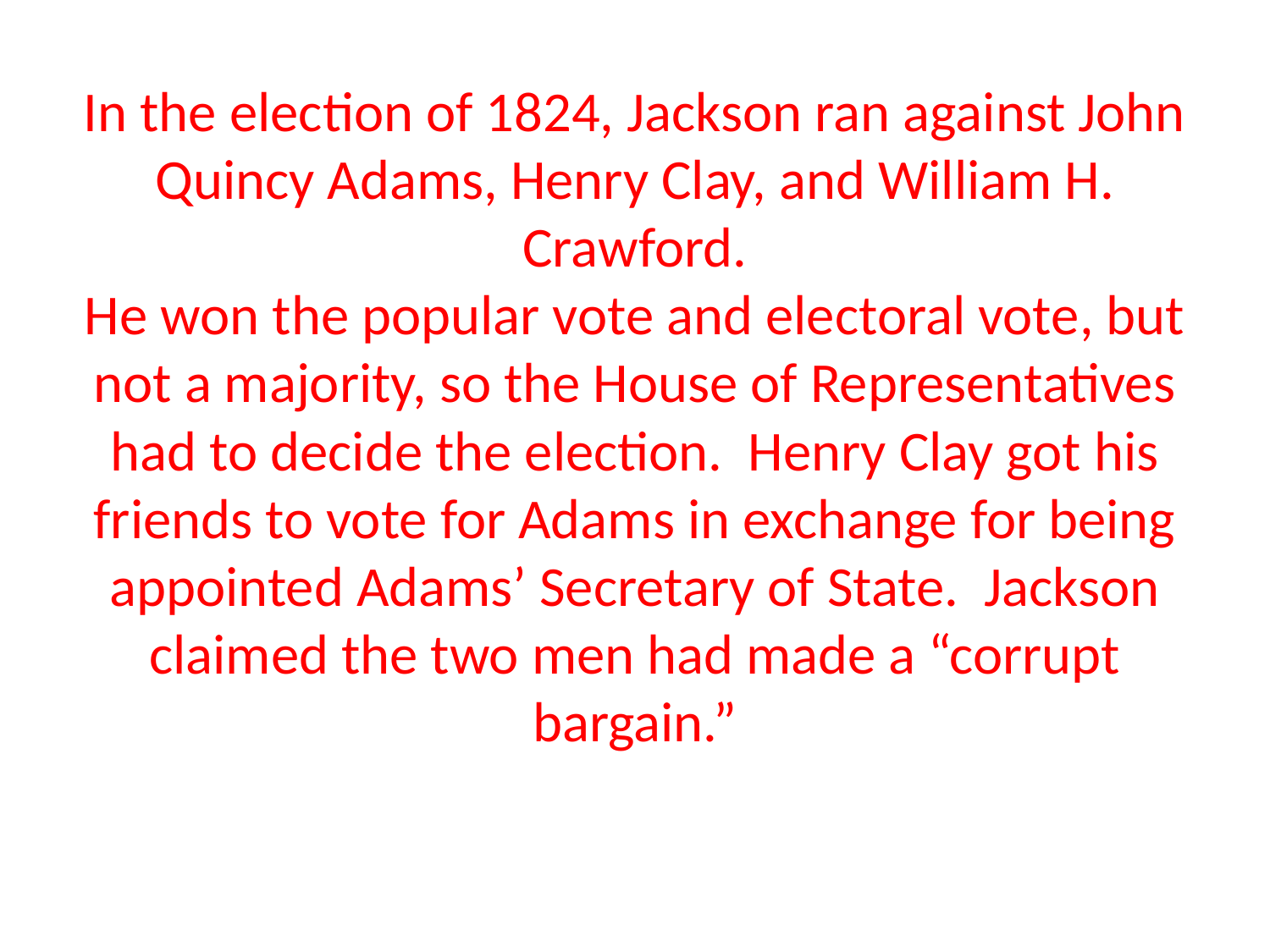

# In the election of 1824, Jackson ran against John Quincy Adams, Henry Clay, and William H. Crawford. He won the popular vote and electoral vote, but not a majority, so the House of Representatives had to decide the election.  Henry Clay got his friends to vote for Adams in exchange for being appointed Adams’ Secretary of State.  Jackson claimed the two men had made a “corrupt bargain.”